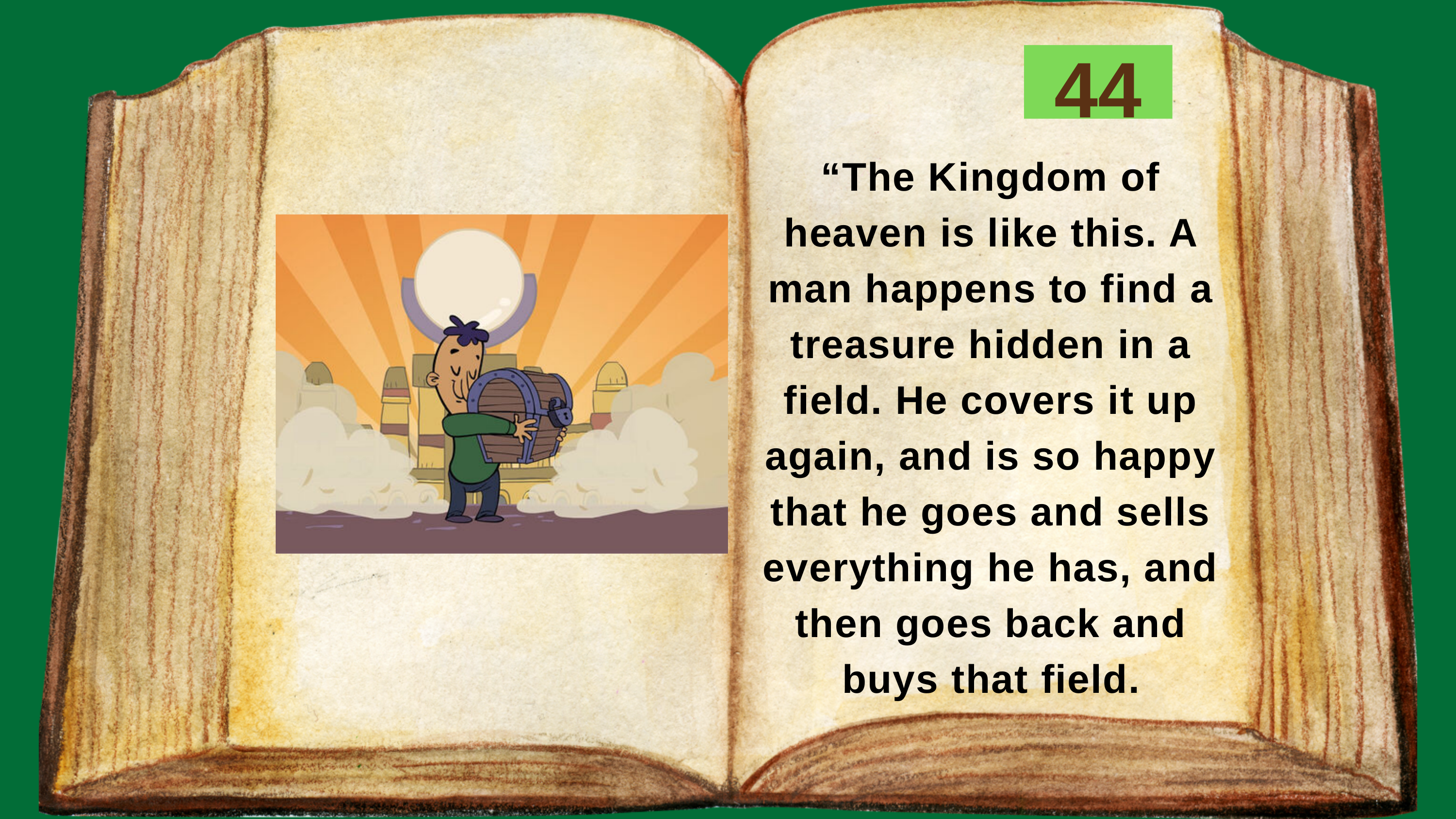

44

“The Kingdom of heaven is like this. A man happens to find a treasure hidden in a field. He covers it up again, and is so happy that he goes and sells everything he has, and then goes back and buys that field.